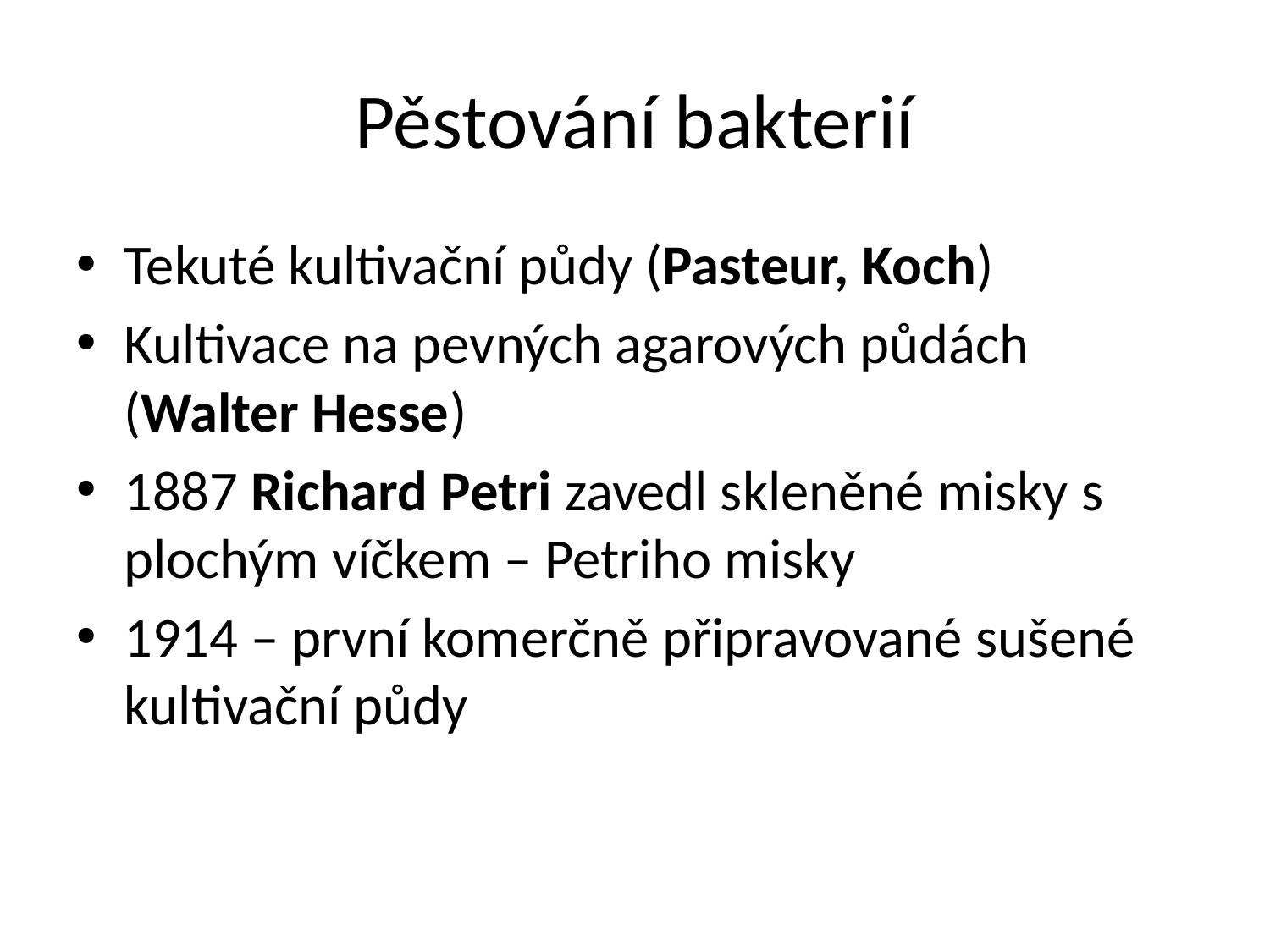

# Pěstování bakterií
Tekuté kultivační půdy (Pasteur, Koch)
Kultivace na pevných agarových půdách (Walter Hesse)
1887 Richard Petri zavedl skleněné misky s plochým víčkem – Petriho misky
1914 – první komerčně připravované sušené kultivační půdy